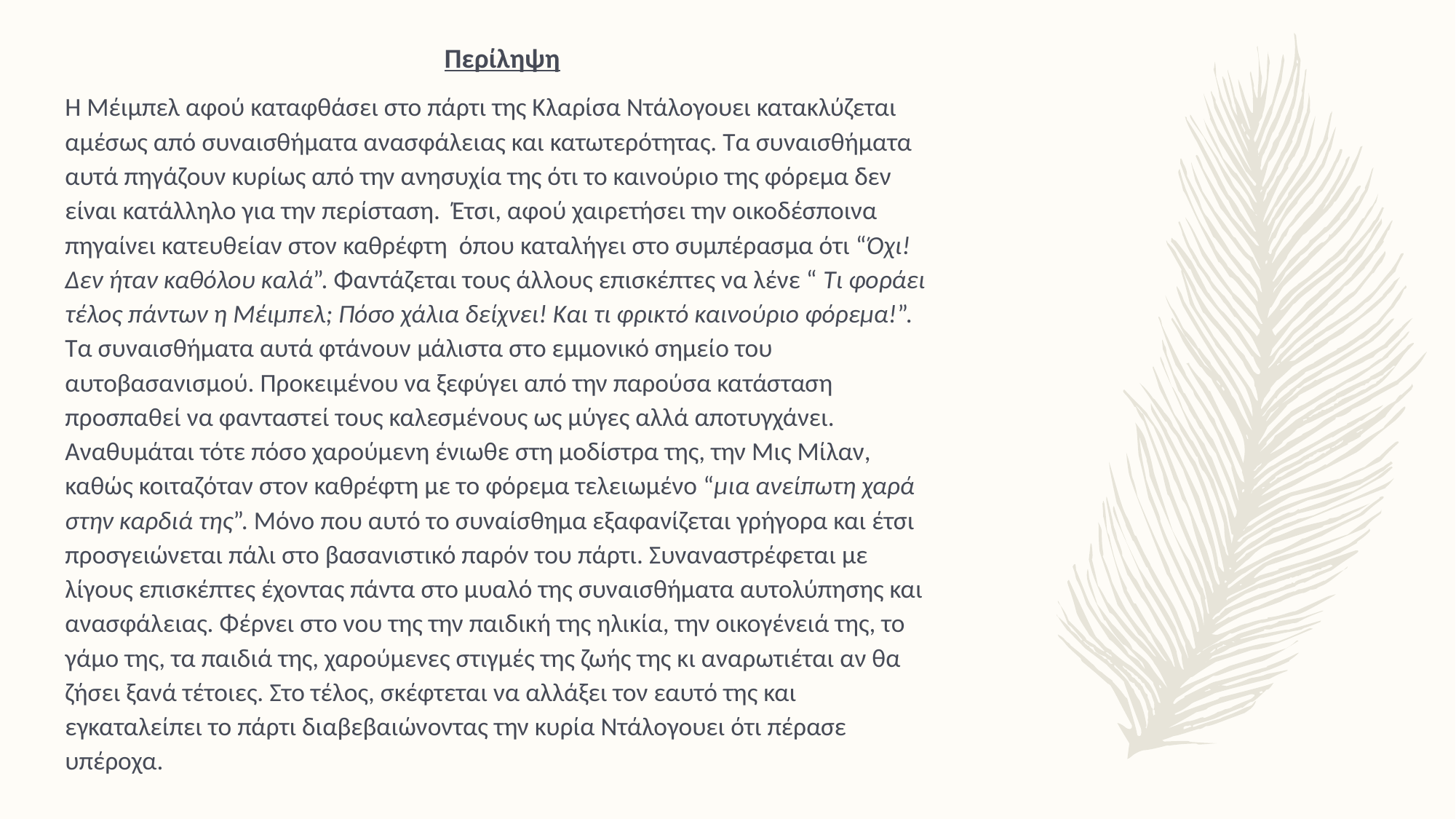

Περίληψη
Η Μέιμπελ αφού καταφθάσει στο πάρτι της Κλαρίσα Ντάλογουει κατακλύζεται αμέσως από συναισθήματα ανασφάλειας και κατωτερότητας. Τα συναισθήματα αυτά πηγάζουν κυρίως από την ανησυχία της ότι το καινούριο της φόρεμα δεν είναι κατάλληλο για την περίσταση.  Έτσι, αφού χαιρετήσει την οικοδέσποινα πηγαίνει κατευθείαν στον καθρέφτη  όπου καταλήγει στο συμπέρασμα ότι “Όχι! Δεν ήταν καθόλου καλά”. Φαντάζεται τους άλλους επισκέπτες να λένε “ Τι φοράει τέλος πάντων η Μέιμπελ; Πόσο χάλια δείχνει! Και τι φρικτό καινούριο φόρεμα!”. Τα συναισθήματα αυτά φτάνουν μάλιστα στο εμμονικό σημείο του αυτοβασανισμού. Προκειμένου να ξεφύγει από την παρούσα κατάσταση προσπαθεί να φανταστεί τους καλεσμένους ως μύγες αλλά αποτυγχάνει. Αναθυμάται τότε πόσο χαρούμενη ένιωθε στη μοδίστρα της, την Μις Μίλαν, καθώς κοιταζόταν στον καθρέφτη με το φόρεμα τελειωμένο “μια ανείπωτη χαρά στην καρδιά της”. Μόνο που αυτό το συναίσθημα εξαφανίζεται γρήγορα και έτσι προσγειώνεται πάλι στο βασανιστικό παρόν του πάρτι. Συναναστρέφεται με λίγους επισκέπτες έχοντας πάντα στο μυαλό της συναισθήματα αυτολύπησης και ανασφάλειας. Φέρνει στο νου της την παιδική της ηλικία, την οικογένειά της, το γάμο της, τα παιδιά της, χαρούμενες στιγμές της ζωής της κι αναρωτιέται αν θα ζήσει ξανά τέτοιες. Στο τέλος, σκέφτεται να αλλάξει τον εαυτό της και εγκαταλείπει το πάρτι διαβεβαιώνοντας την κυρία Ντάλογουει ότι πέρασε υπέροχα.